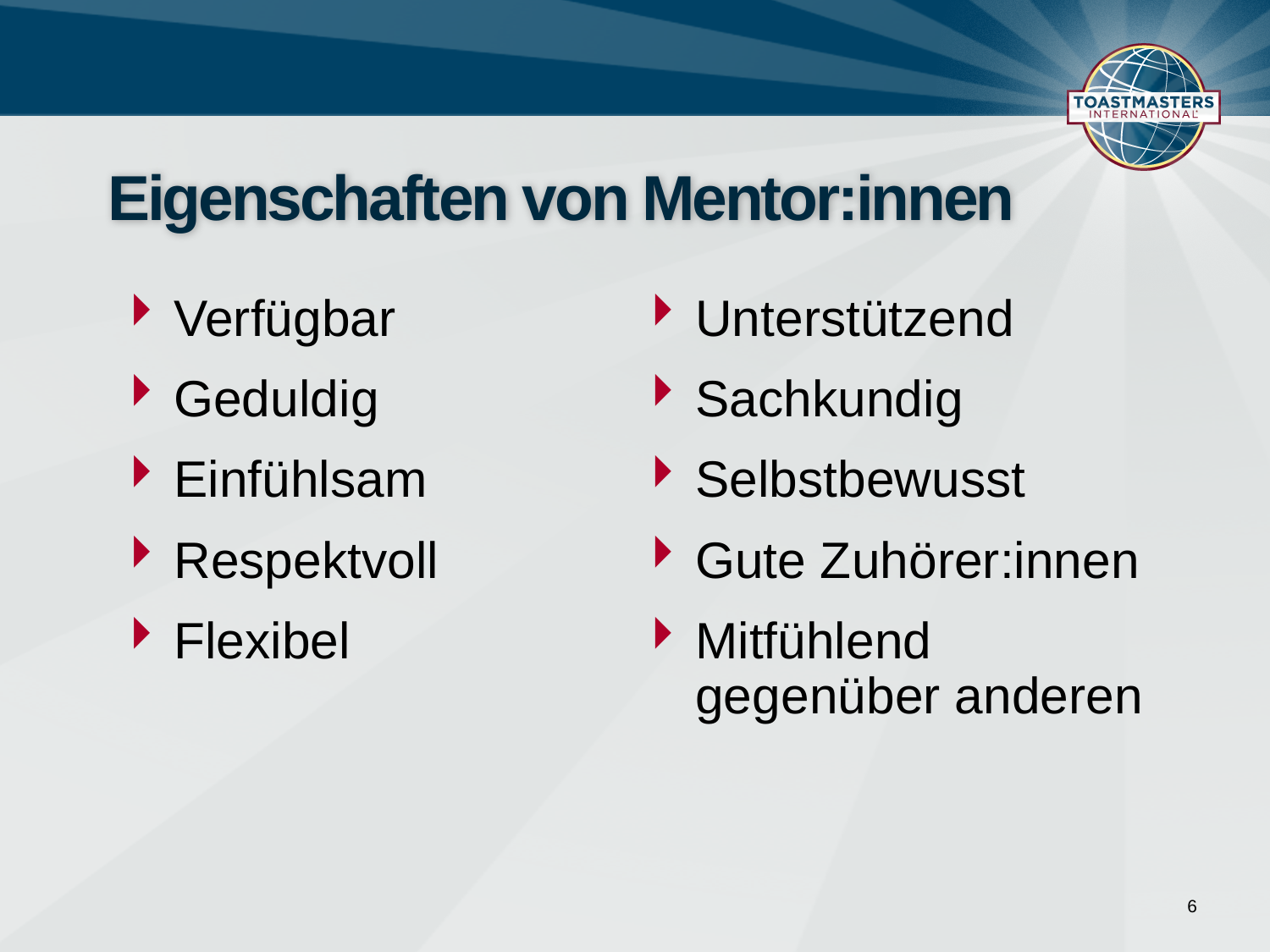

# Eigenschaften von Mentor:innen
Verfügbar
Geduldig
Einfühlsam
Respektvoll
Flexibel
Unterstützend
Sachkundig
Selbstbewusst
Gute Zuhörer:innen
Mitfühlend gegenüber anderen
6